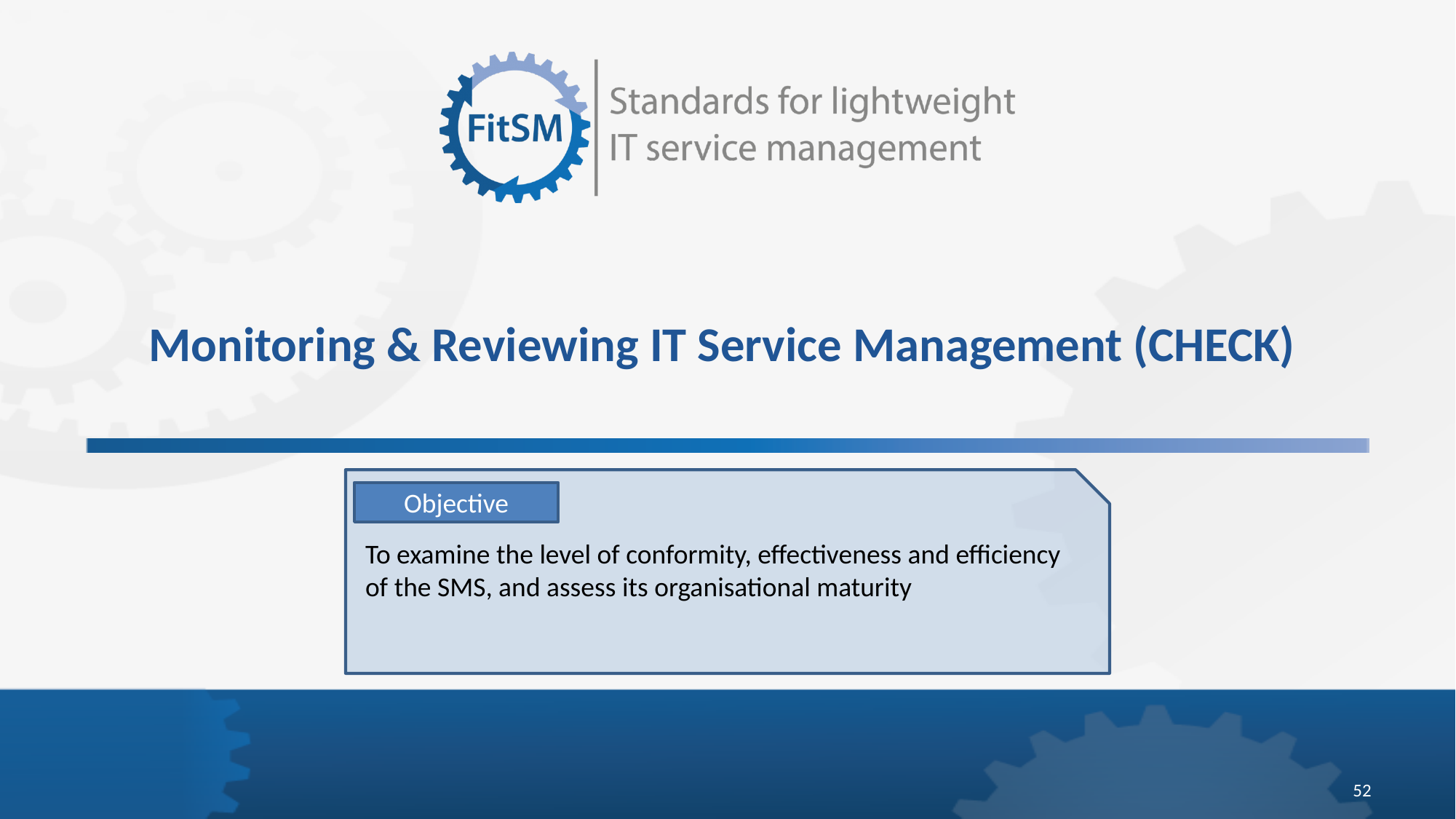

# Monitoring & Reviewing IT Service Management (CHECK)

Objective
To examine the level of conformity, effectiveness and efficiency of the SMS, and assess its organisational maturity
52